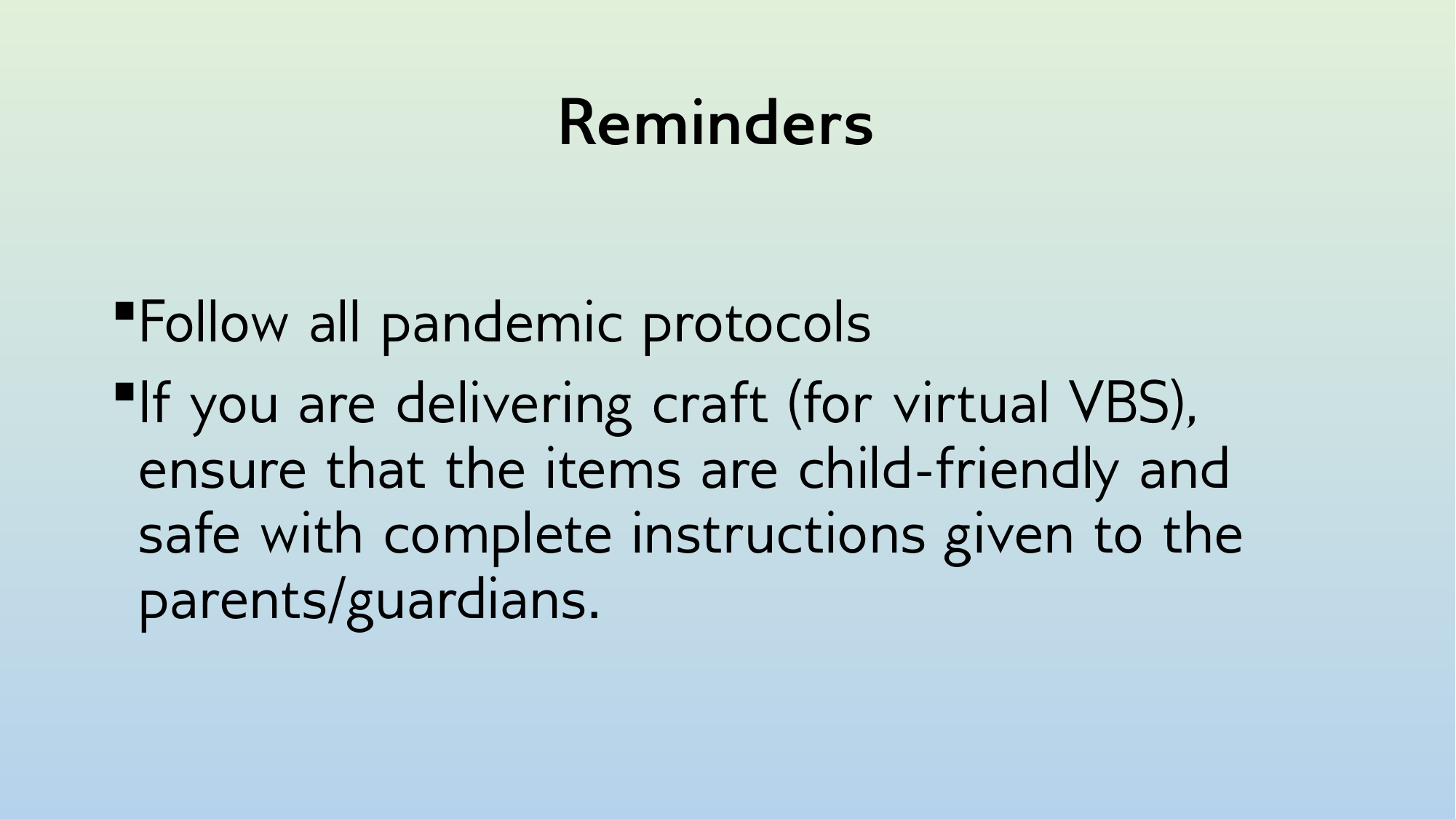

# Reminders

Follow all pandemic protocols
If you are delivering craft (for virtual VBS), ensure that the items are child-friendly and safe with complete instructions given to the parents/guardians.